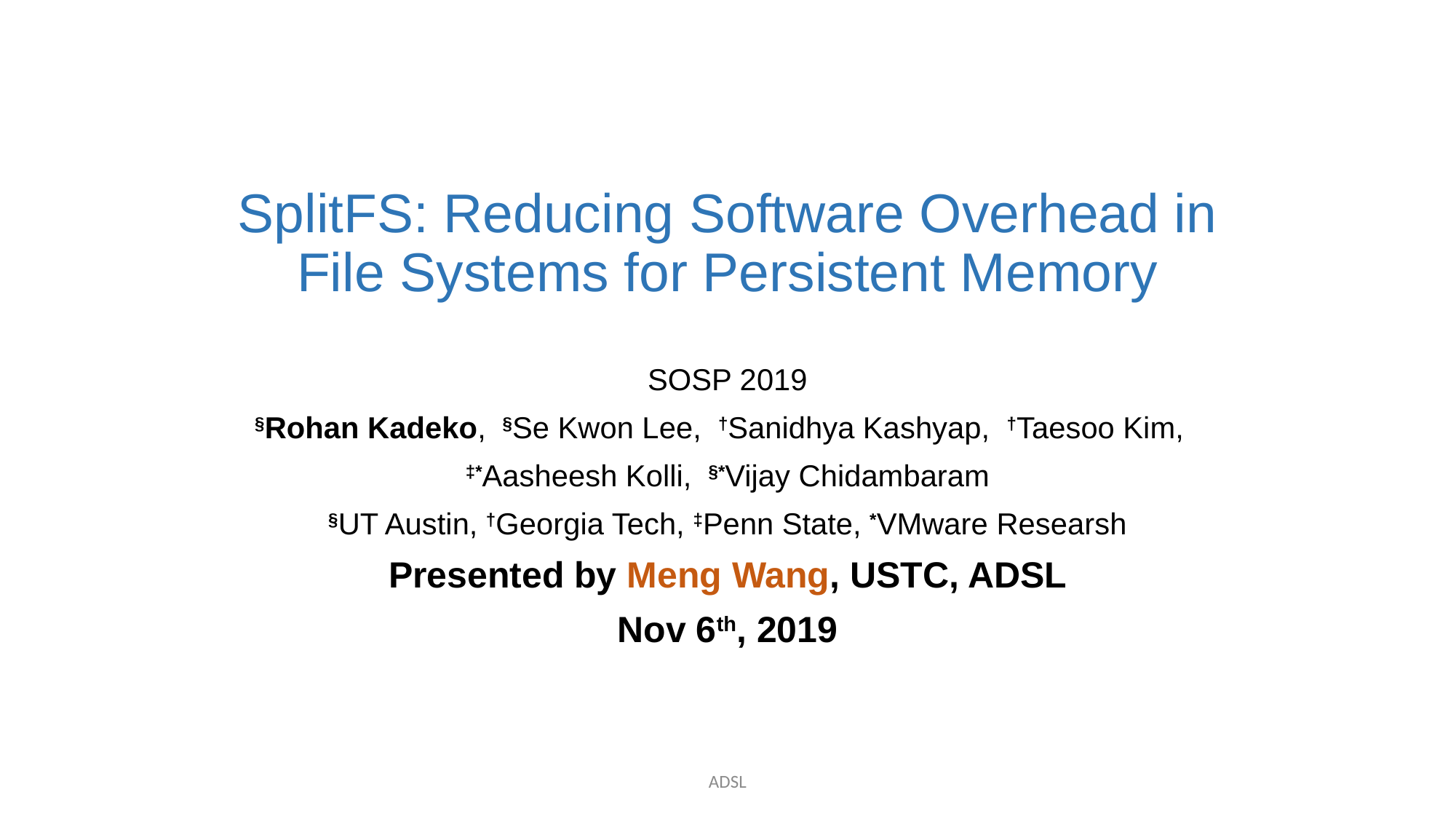

# SplitFS: Reducing Software Overhead in File Systems for Persistent Memory
SOSP 2019
§Rohan Kadeko,  §Se Kwon Lee,  †Sanidhya Kashyap,  †Taesoo Kim,
‡*Aasheesh Kolli,  §*Vijay Chidambaram
§UT Austin, †Georgia Tech, ‡Penn State, *VMware Researsh
Presented by Meng Wang, USTC, ADSL
Nov 6th, 2019

ADSL
1